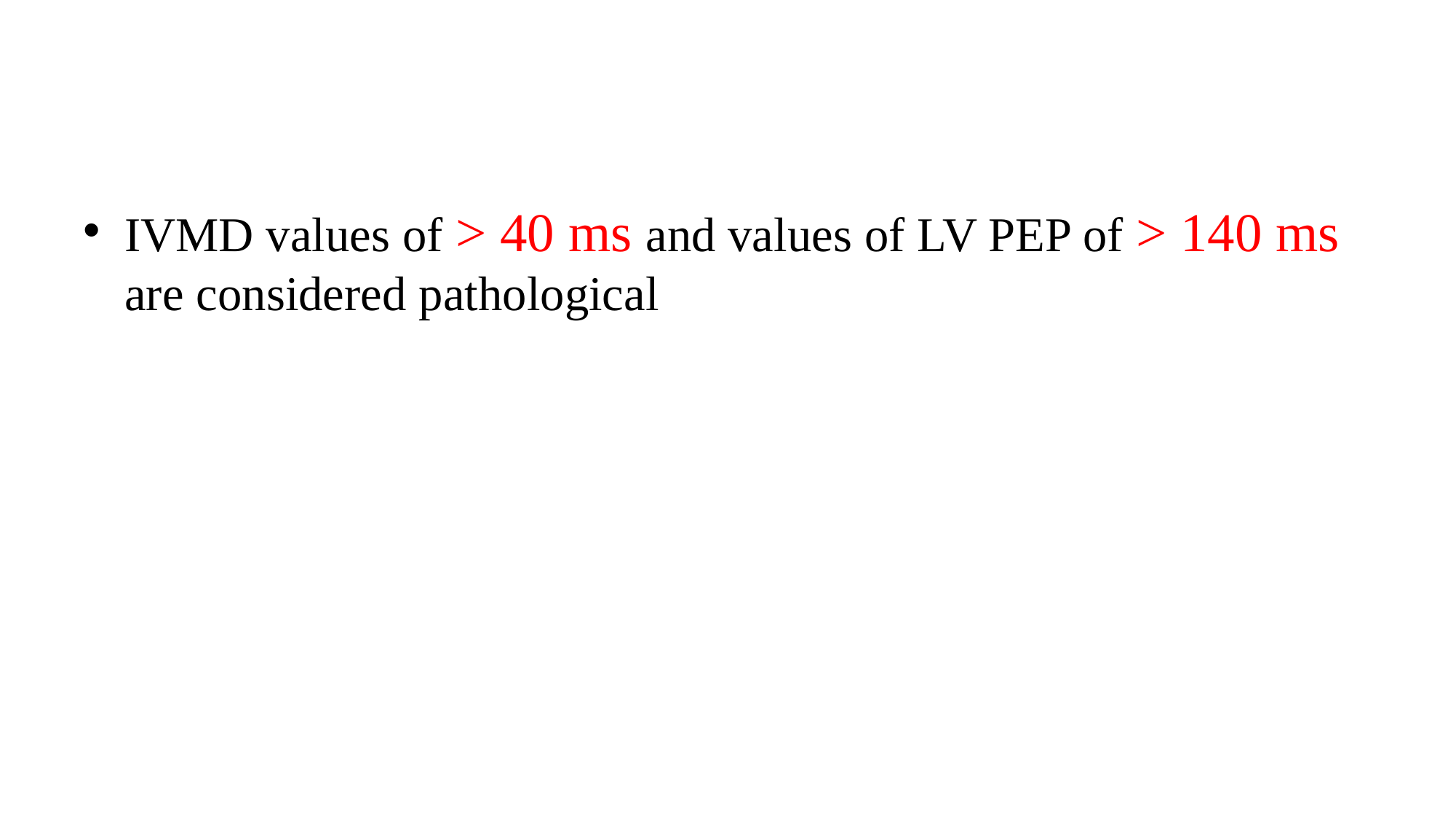

#
IVMD values of > 40 ms and values of LV PEP of > 140 ms are considered pathological